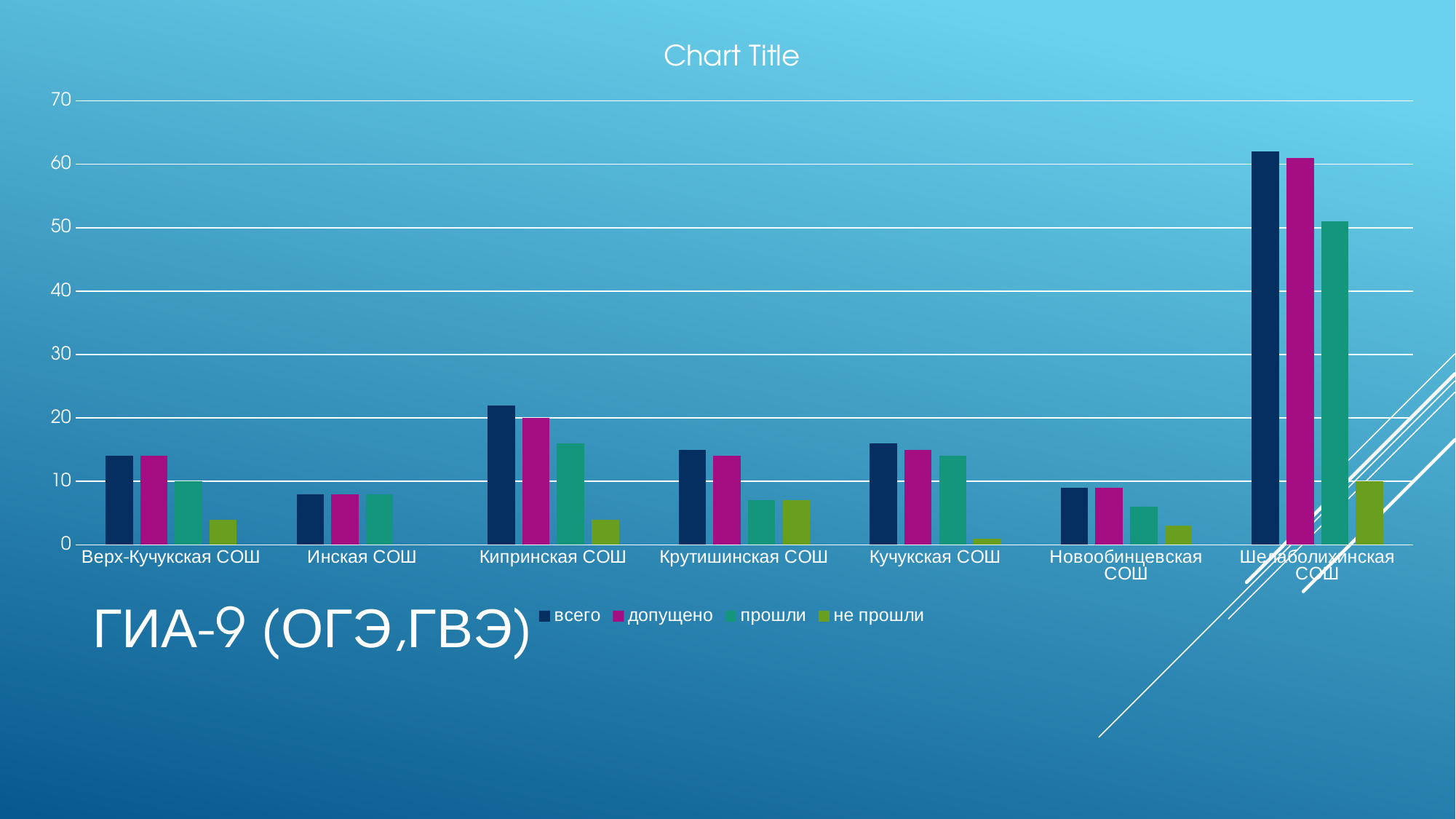

### Chart:

| Category | всего | допущено | прошли | не прошли |
|---|---|---|---|---|
| Верх-Кучукская СОШ | 14.0 | 14.0 | 10.0 | 4.0 |
| Инская СОШ | 8.0 | 8.0 | 8.0 | 0.0 |
| Кипринская СОШ | 22.0 | 20.0 | 16.0 | 4.0 |
| Крутишинская СОШ | 15.0 | 14.0 | 7.0 | 7.0 |
| Кучукская СОШ | 16.0 | 15.0 | 14.0 | 1.0 |
| Новообинцевская СОШ | 9.0 | 9.0 | 6.0 | 3.0 |
| Шелаболихинская СОШ | 62.0 | 61.0 | 51.0 | 10.0 |
# ГИА-9 (ОГЭ,ГВЭ)